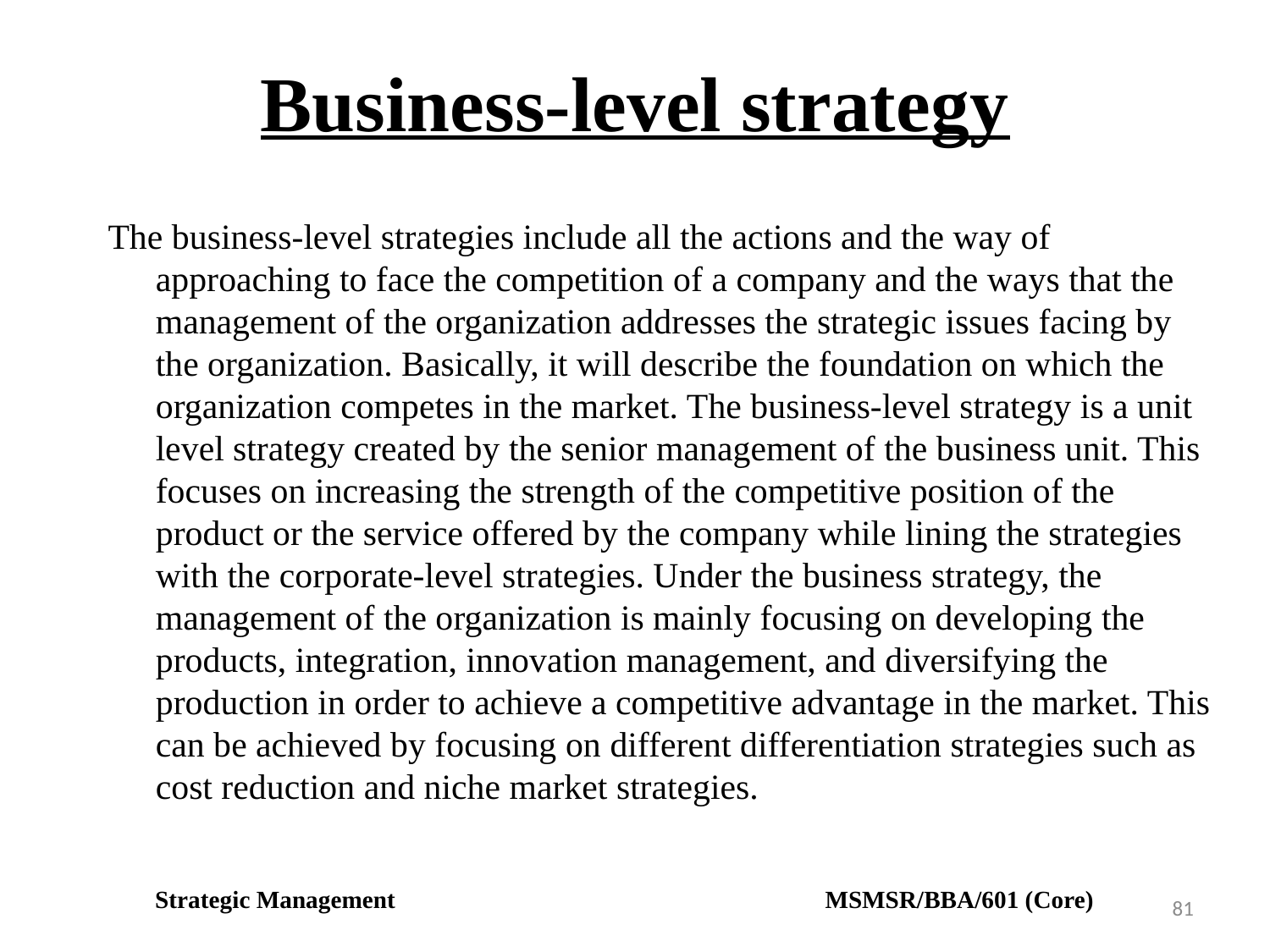

# Business-level strategy
The business-level strategies include all the actions and the way of approaching to face the competition of a company and the ways that the management of the organization addresses the strategic issues facing by the organization. Basically, it will describe the foundation on which the organization competes in the market. The business-level strategy is a unit level strategy created by the senior management of the business unit. This focuses on increasing the strength of the competitive position of the product or the service offered by the company while lining the strategies with the corporate-level strategies. Under the business strategy, the management of the organization is mainly focusing on developing the products, integration, innovation management, and diversifying the production in order to achieve a competitive advantage in the market. This can be achieved by focusing on different differentiation strategies such as cost reduction and niche market strategies.
Strategic Management                                                                      MSMSR/BBA/601 (Core)
81